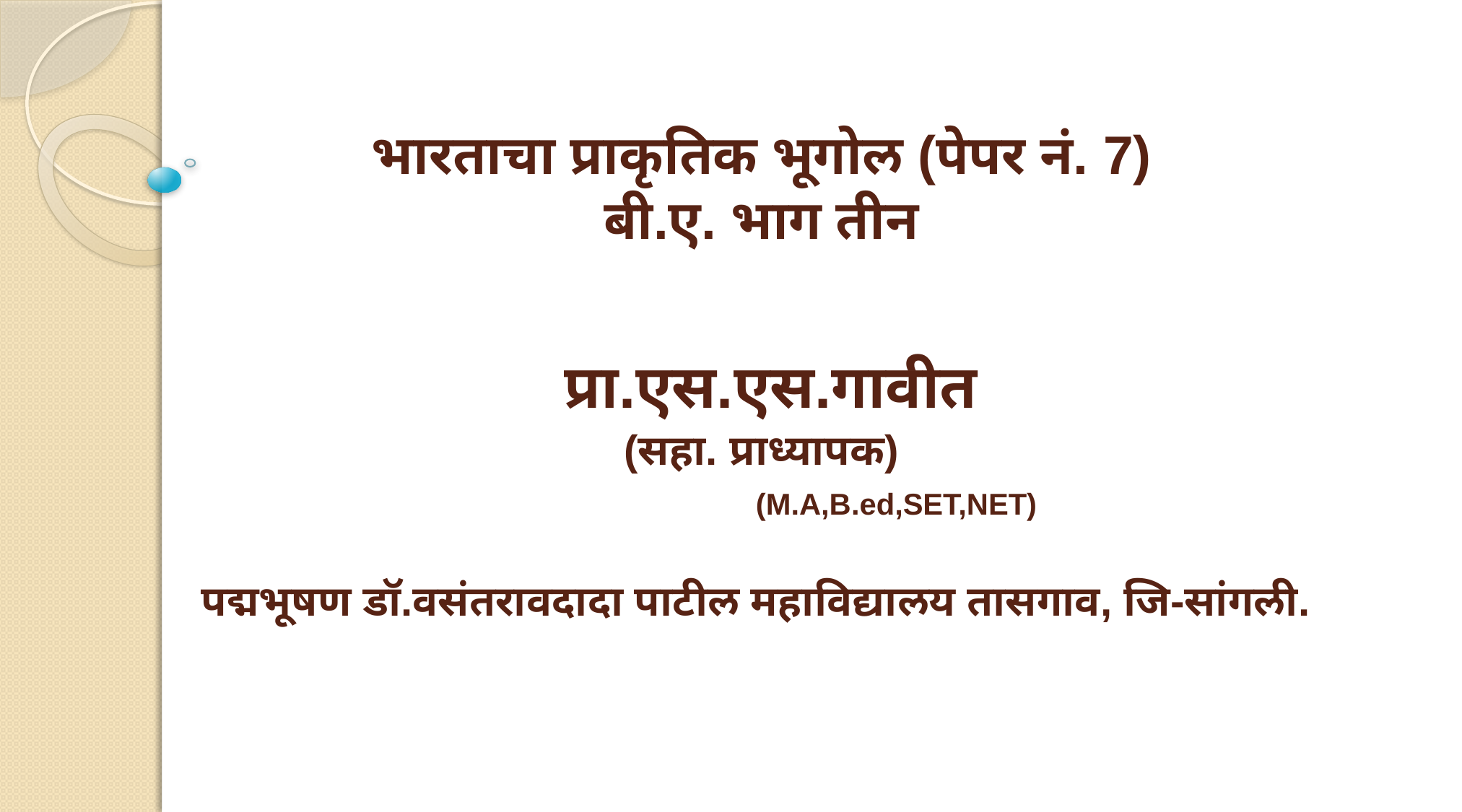

# भारताचा प्राकृतिक भूगोल (पेपर नं. 7) बी.ए. भाग तीन प्रा.एस.एस.गावीत (सहा. प्राध्यापक) (M.A,B.ed,SET,NET) पद्मभूषण डॉ.वसंतरावदादा पाटील महाविद्यालय तासगाव, जि-सांगली.